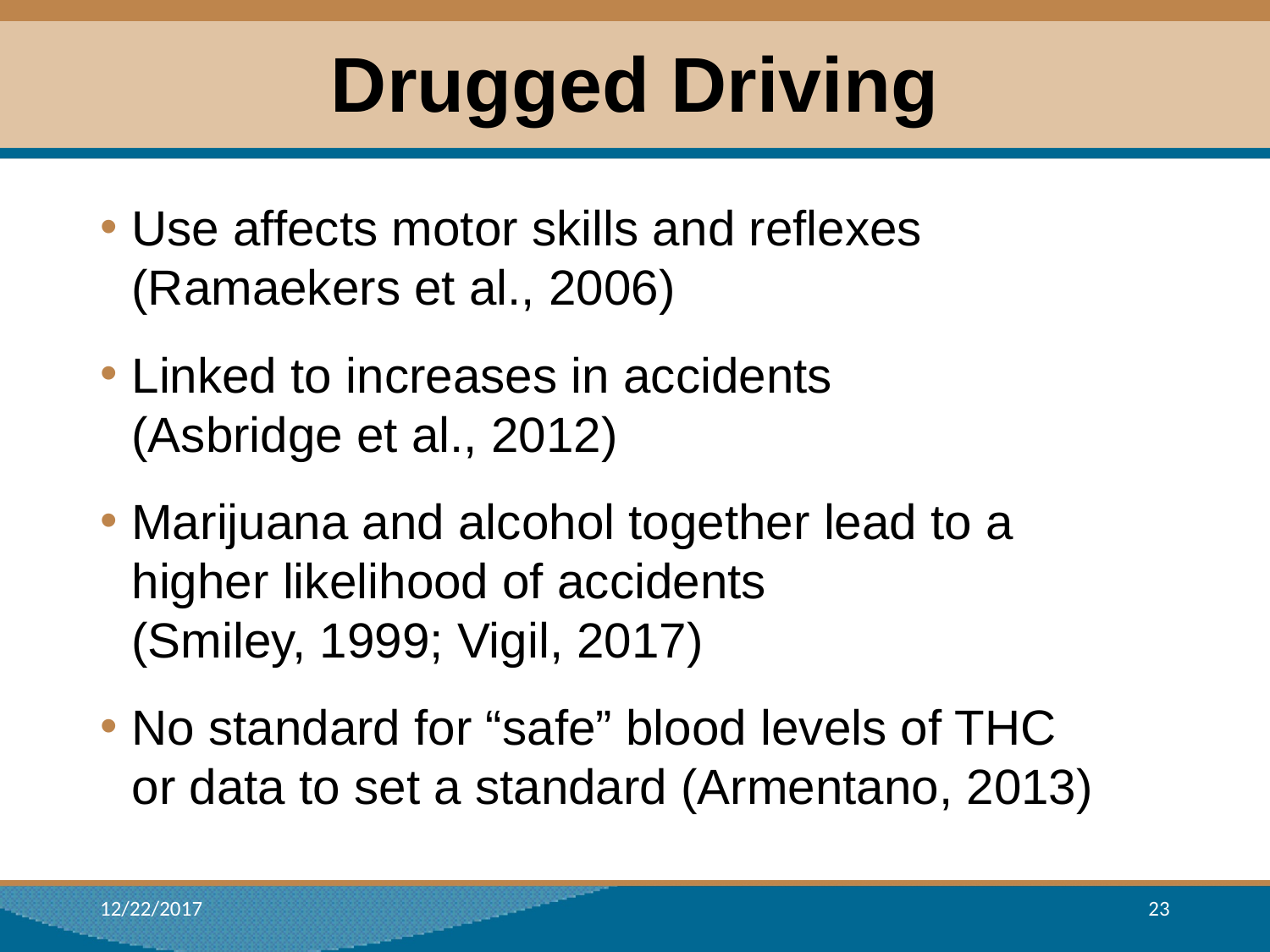

# Drugged Driving
Use affects motor skills and reflexes (Ramaekers et al., 2006)
Linked to increases in accidents
(Asbridge et al., 2012)
Marijuana and alcohol together lead to a
higher likelihood of accidents
(Smiley, 1999; Vigil, 2017)
No standard for “safe” blood levels of THC
or data to set a standard (Armentano, 2013)
12/22/2017
23